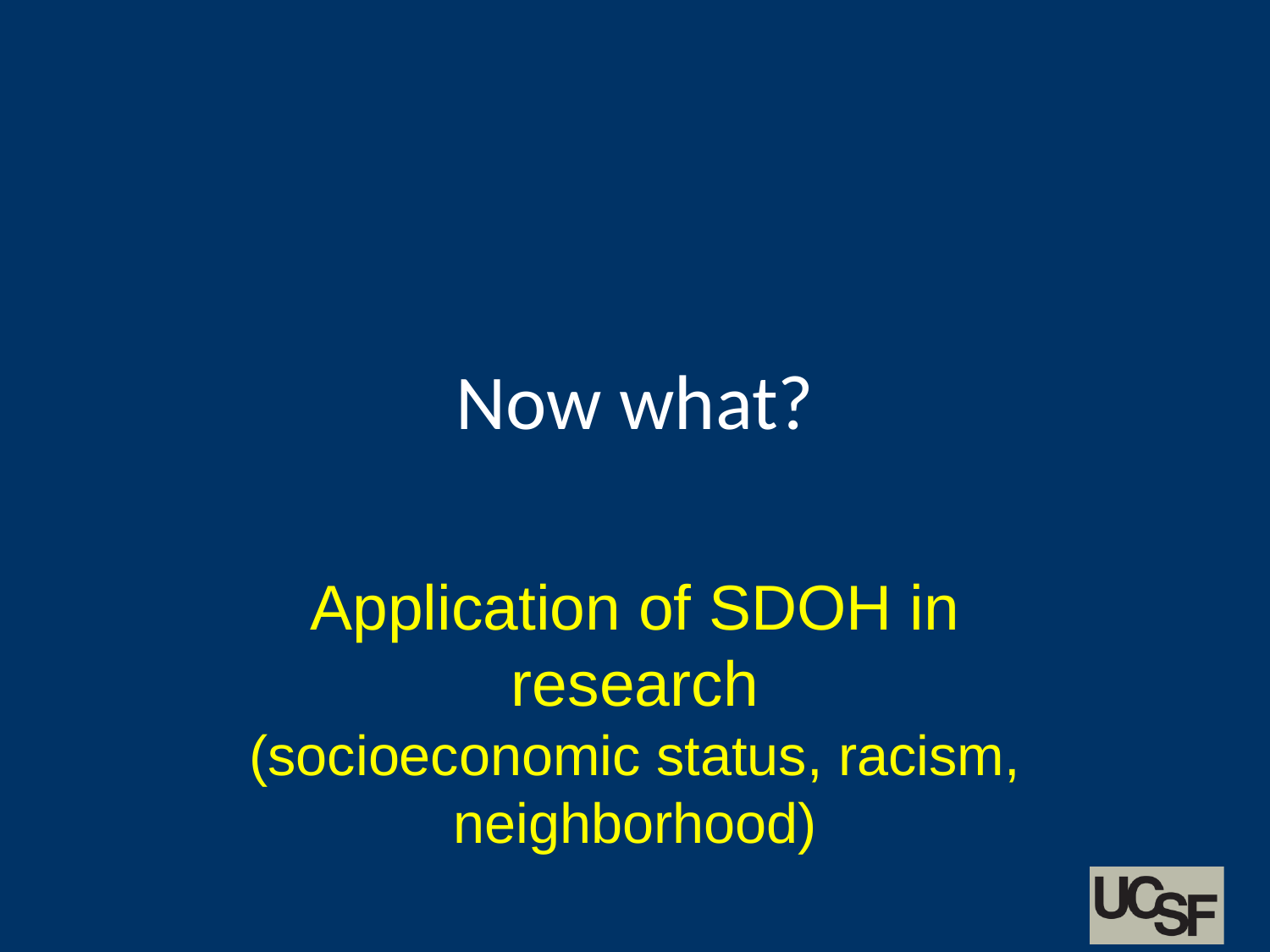

# Now what?
Application of SDOH in research
(socioeconomic status, racism, neighborhood)